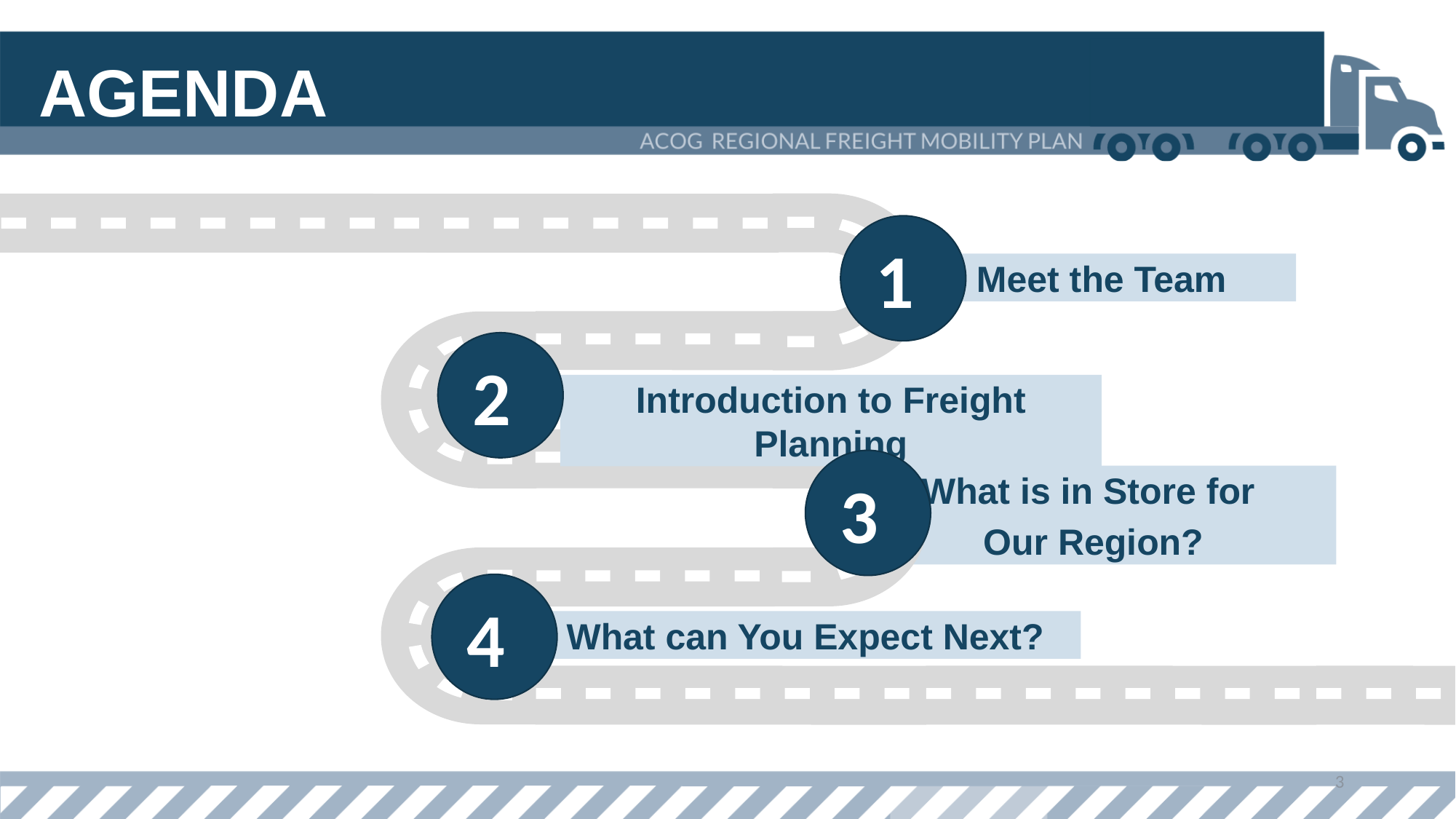

# AGENDA

1
Meet the Team
2
Introduction to Freight Planning
3
What is in Store for
Our Region?
4
What can You Expect Next?
3